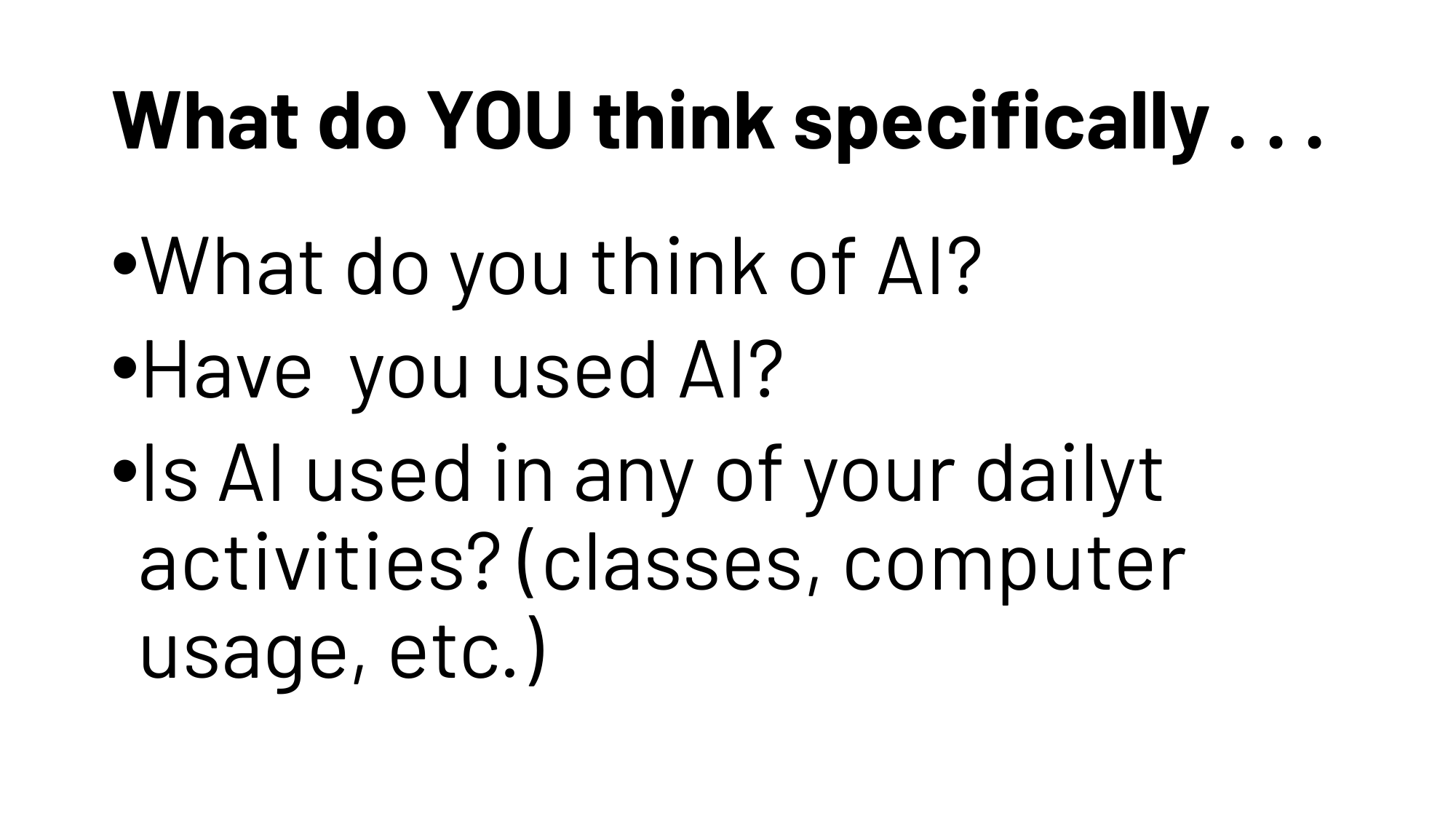

# What do YOU think specifically . . .
What do you think of AI?
Have  you used AI?
Is AI used in any of your dailyt activities? (classes, computer usage, etc.)